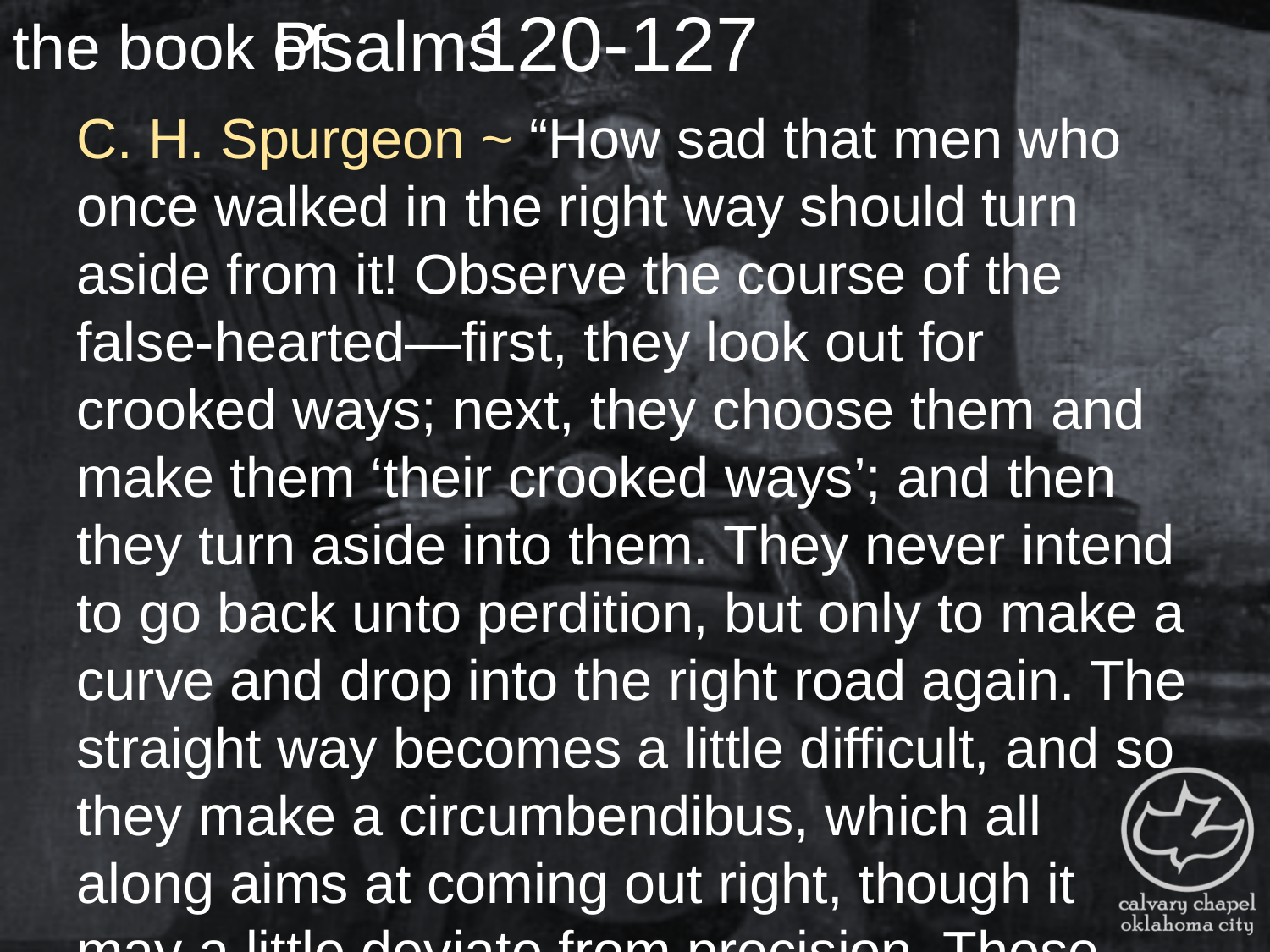

the book of
120-127
Psalms
C. H. Spurgeon ~ “How sad that men who once walked in the right way should turn aside from it! Observe the course of the false-hearted—first, they look out for crooked ways; next, they choose them and make them ‘their crooked ways’; and then they turn aside into them. They never intend to go back unto perdition, but only to make a curve and drop into the right road again. The straight way becomes a little difficult, and so they make a circumbendibus, which all along aims at coming out right, though it may a little deviate from precision. These
people are neither upright in heart, nor good,